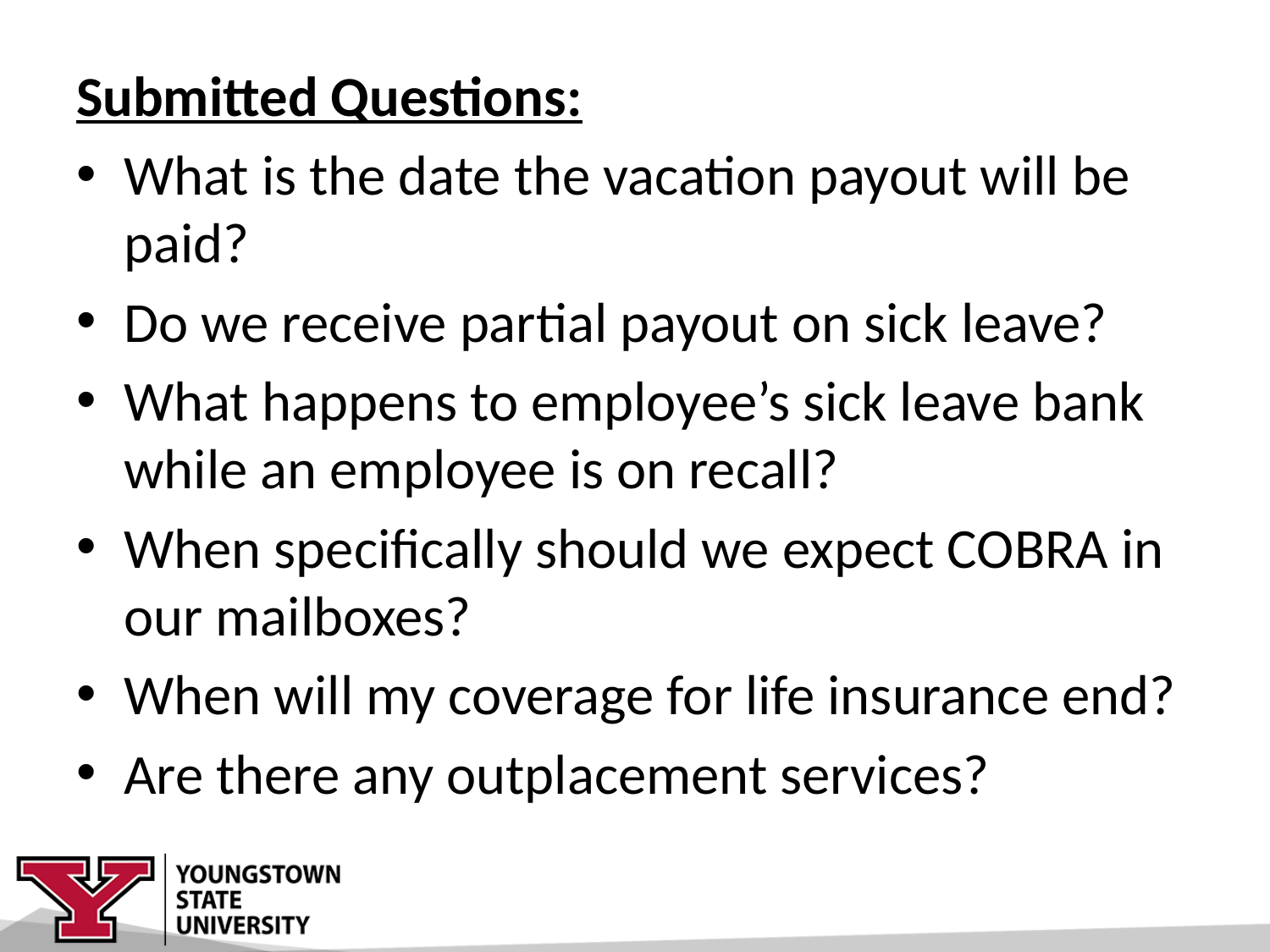

Submitted Questions:
What is the date the vacation payout will be paid?
Do we receive partial payout on sick leave?
What happens to employee’s sick leave bank while an employee is on recall?
When specifically should we expect COBRA in our mailboxes?
When will my coverage for life insurance end?
Are there any outplacement services?